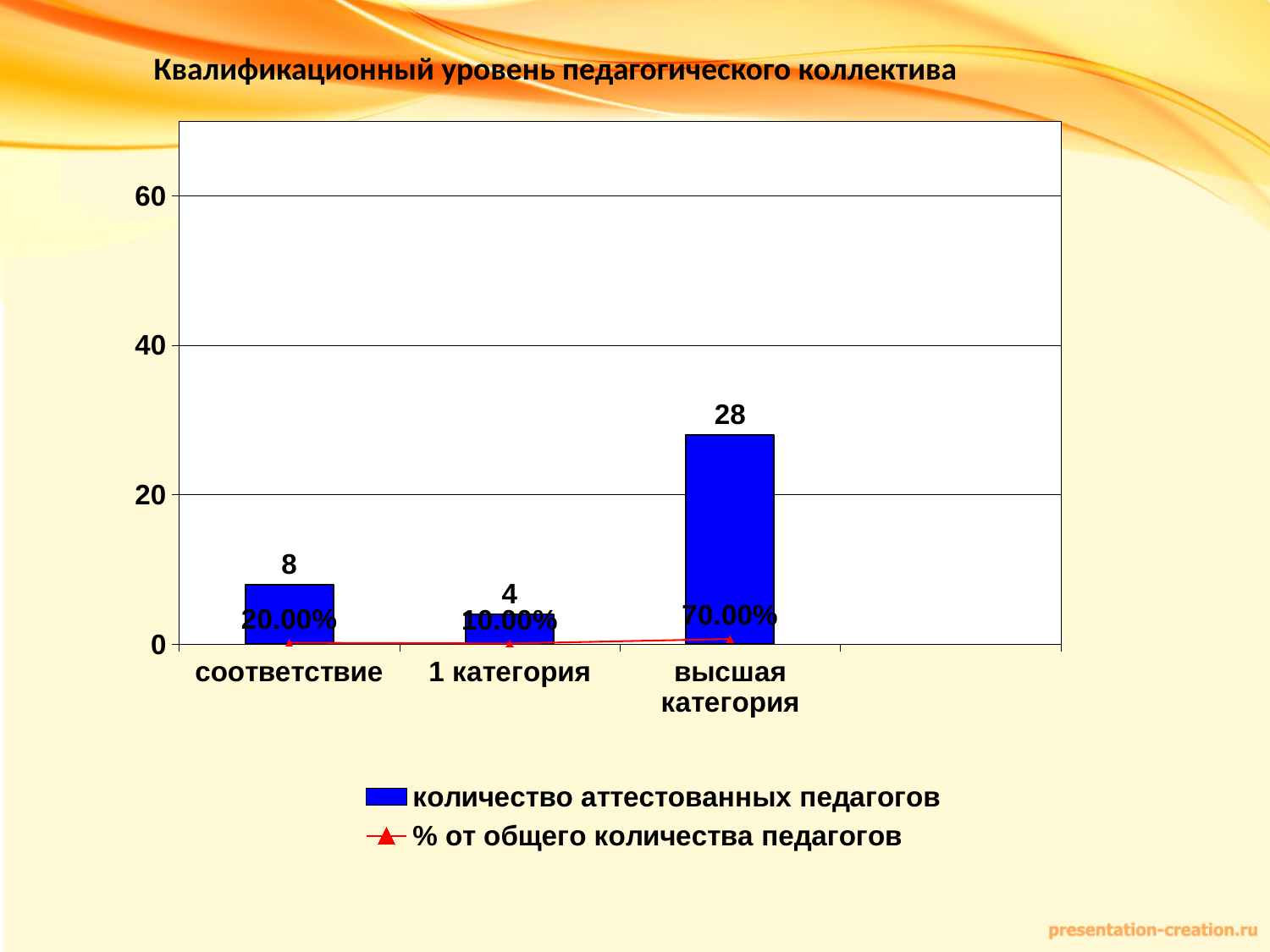

Квалификационный уровень педагогического коллектива

### Chart

| Category | количество аттестованных педагогов | % от общего количества педагогов |
|---|---|---|
| соответствие | 8.0 | 0.2 |
| 1 категория | 4.0 | 0.1 |
| высшая категория | 28.0 | 0.7000000000000001 |